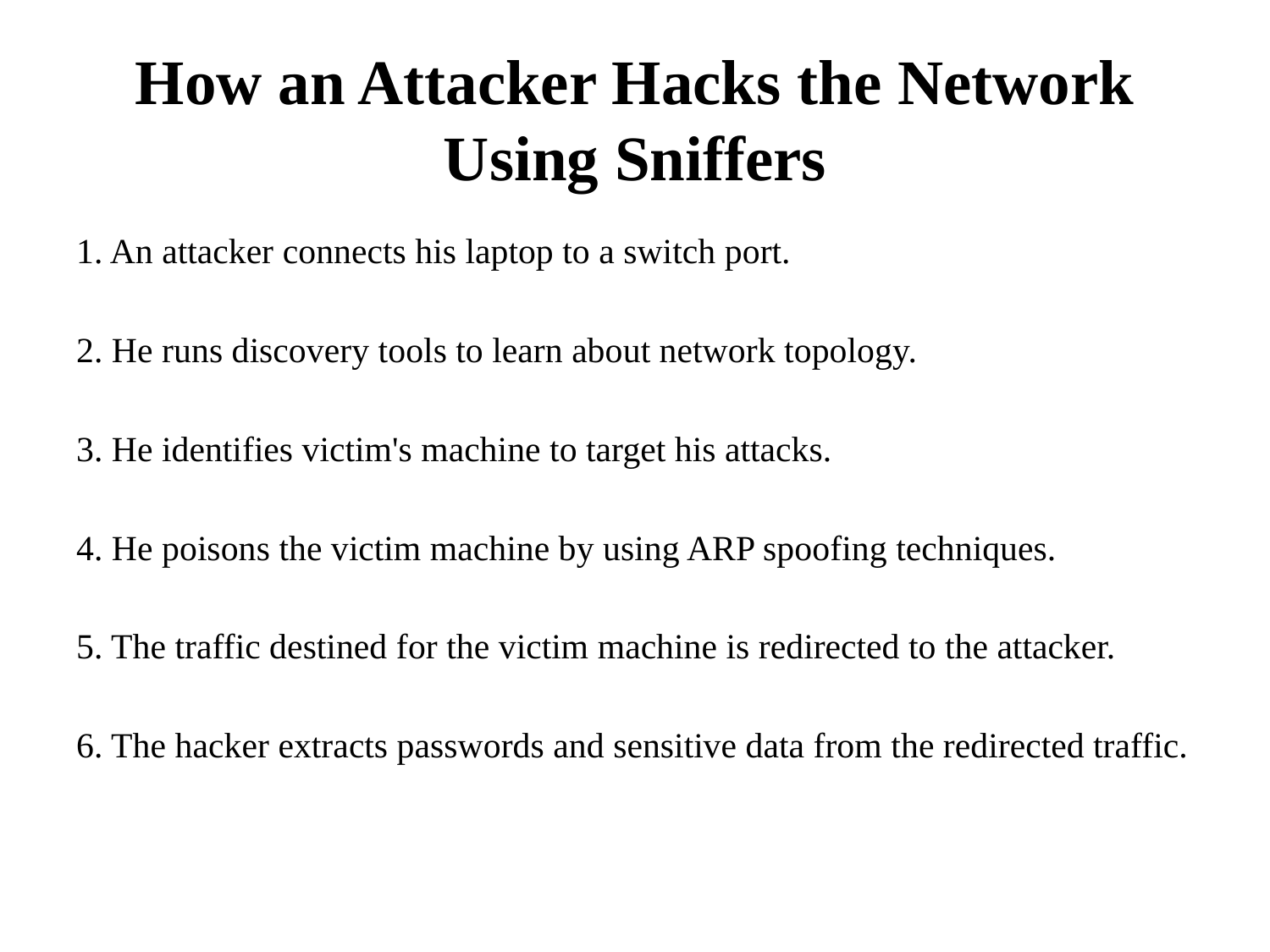

# How an Attacker Hacks the Network Using Sniffers
1. An attacker connects his laptop to a switch port.

2. He runs discovery tools to learn about network topology.

3. He identifies victim's machine to target his attacks.

4. He poisons the victim machine by using ARP spoofing techniques.

5. The traffic destined for the victim machine is redirected to the attacker.

6. The hacker extracts passwords and sensitive data from the redirected traffic.